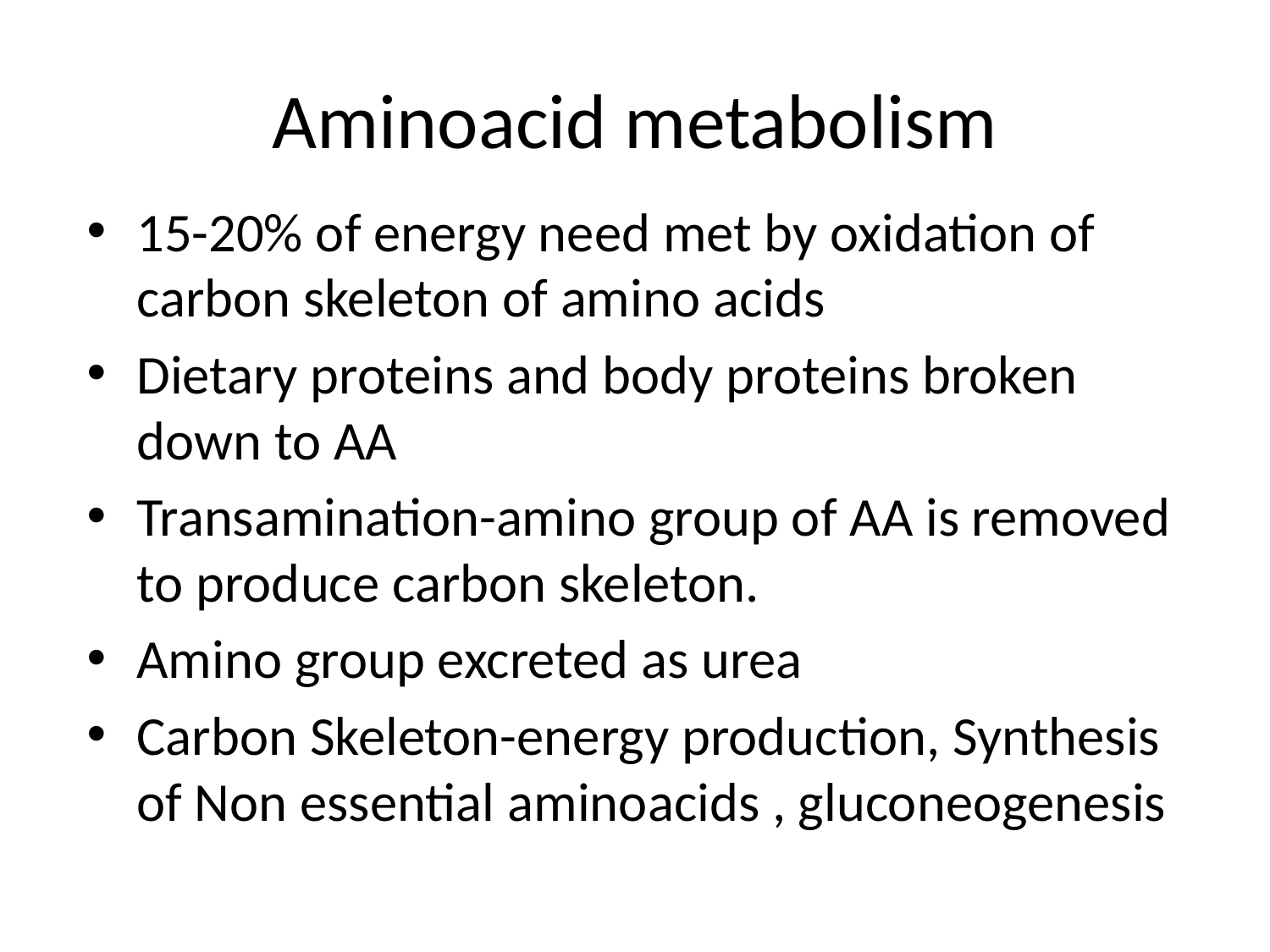

# Aminoacid metabolism
15-20% of energy need met by oxidation of carbon skeleton of amino acids
Dietary proteins and body proteins broken down to AA
Transamination-amino group of AA is removed to produce carbon skeleton.
Amino group excreted as urea
Carbon Skeleton-energy production, Synthesis of Non essential aminoacids , gluconeogenesis